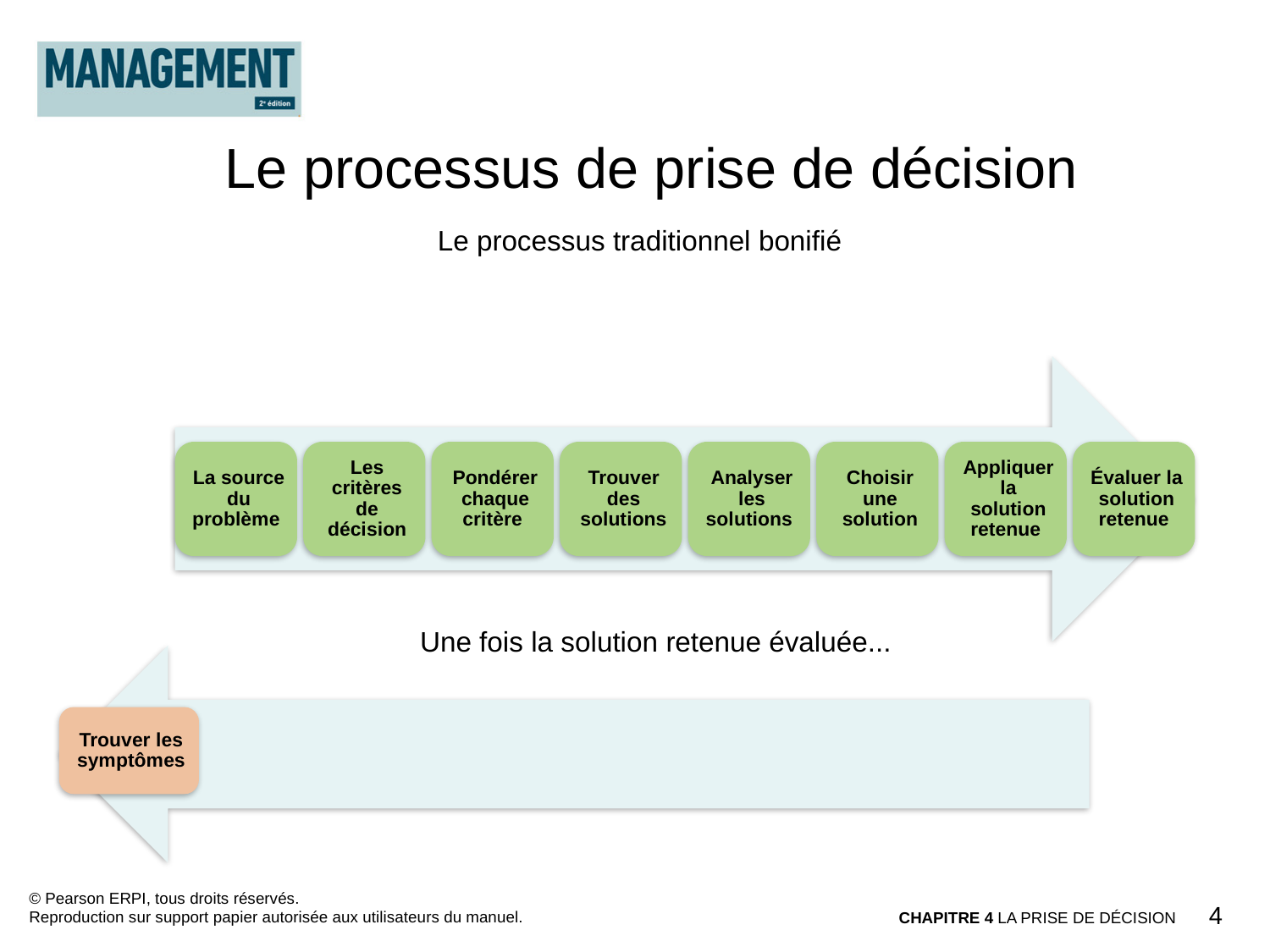

Le processus de prise de décision
Le processus traditionnel bonifié
La source du problème
Les critères de décision
Pondérer chaque critère
Trouver des solutions
Analyser les solutions
Choisir une solution
Appliquer la solution retenue
Évaluer la solution retenue

Une fois la solution retenue évaluée...
Trouver les symptômes
© Pearson ERPI, tous droits réservés.
Reproduction sur support papier autorisée aux utilisateurs du manuel.

4
CHAPITRE 4 LA PRISE DE DÉCISION